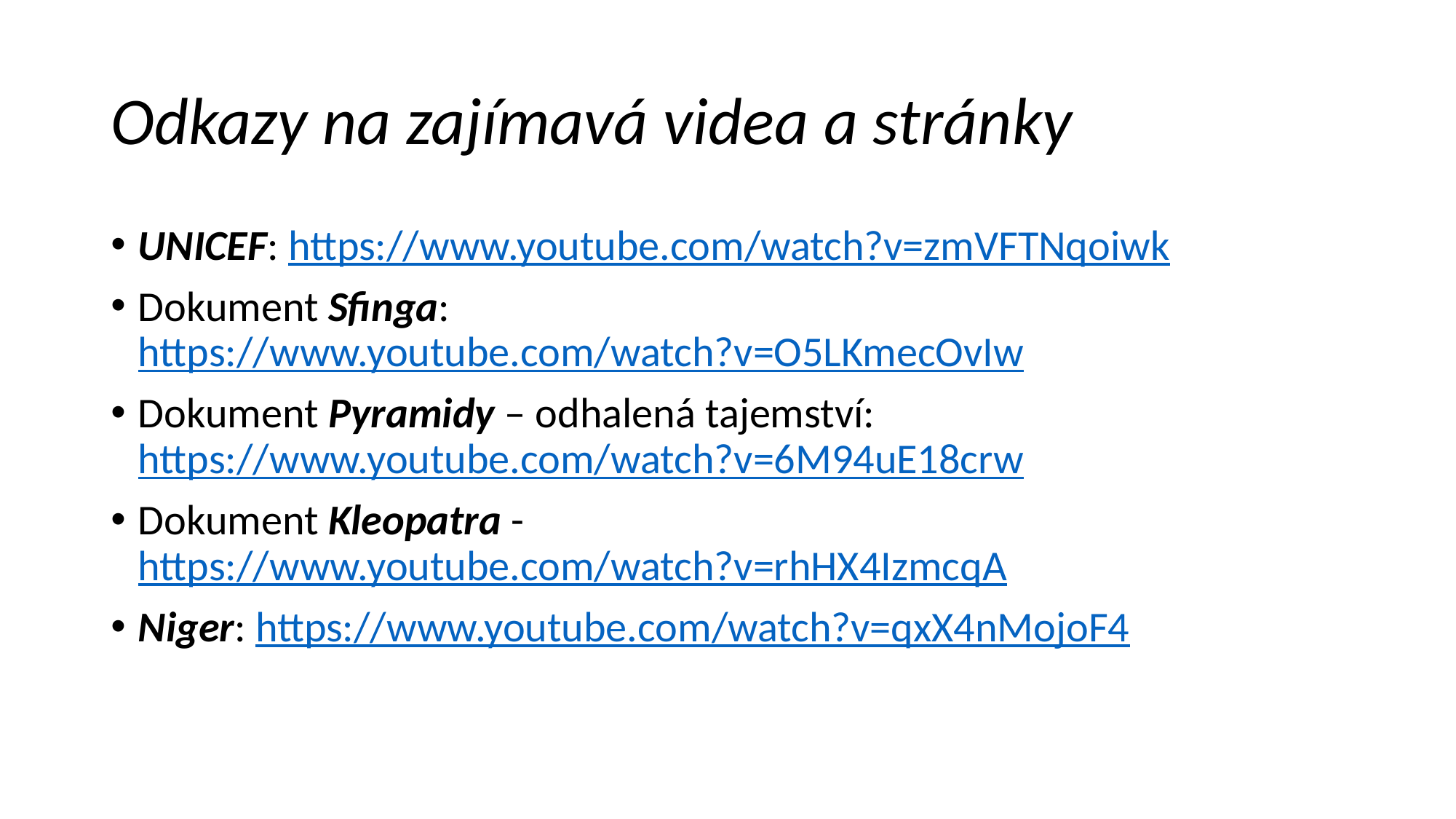

# Odkazy na zajímavá videa a stránky
UNICEF: https://www.youtube.com/watch?v=zmVFTNqoiwk
Dokument Sfinga: https://www.youtube.com/watch?v=O5LKmecOvIw
Dokument Pyramidy – odhalená tajemství: https://www.youtube.com/watch?v=6M94uE18crw
Dokument Kleopatra - https://www.youtube.com/watch?v=rhHX4IzmcqA
Niger: https://www.youtube.com/watch?v=qxX4nMojoF4